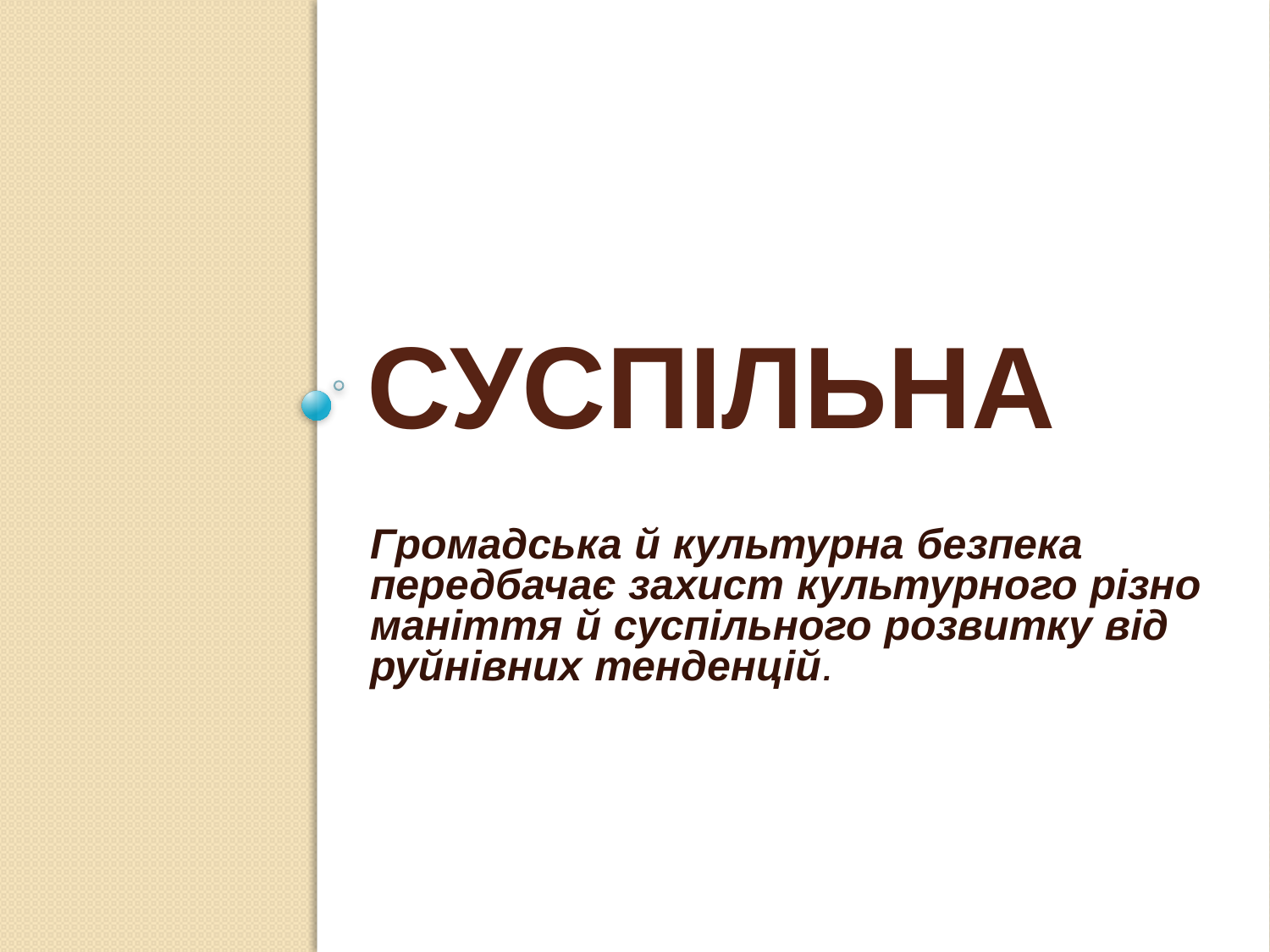

# Суспільна
Громадська й культурна безпека передбачає захист культурного різно­маніття й суспільного розвитку від руйнівних тенденцій.